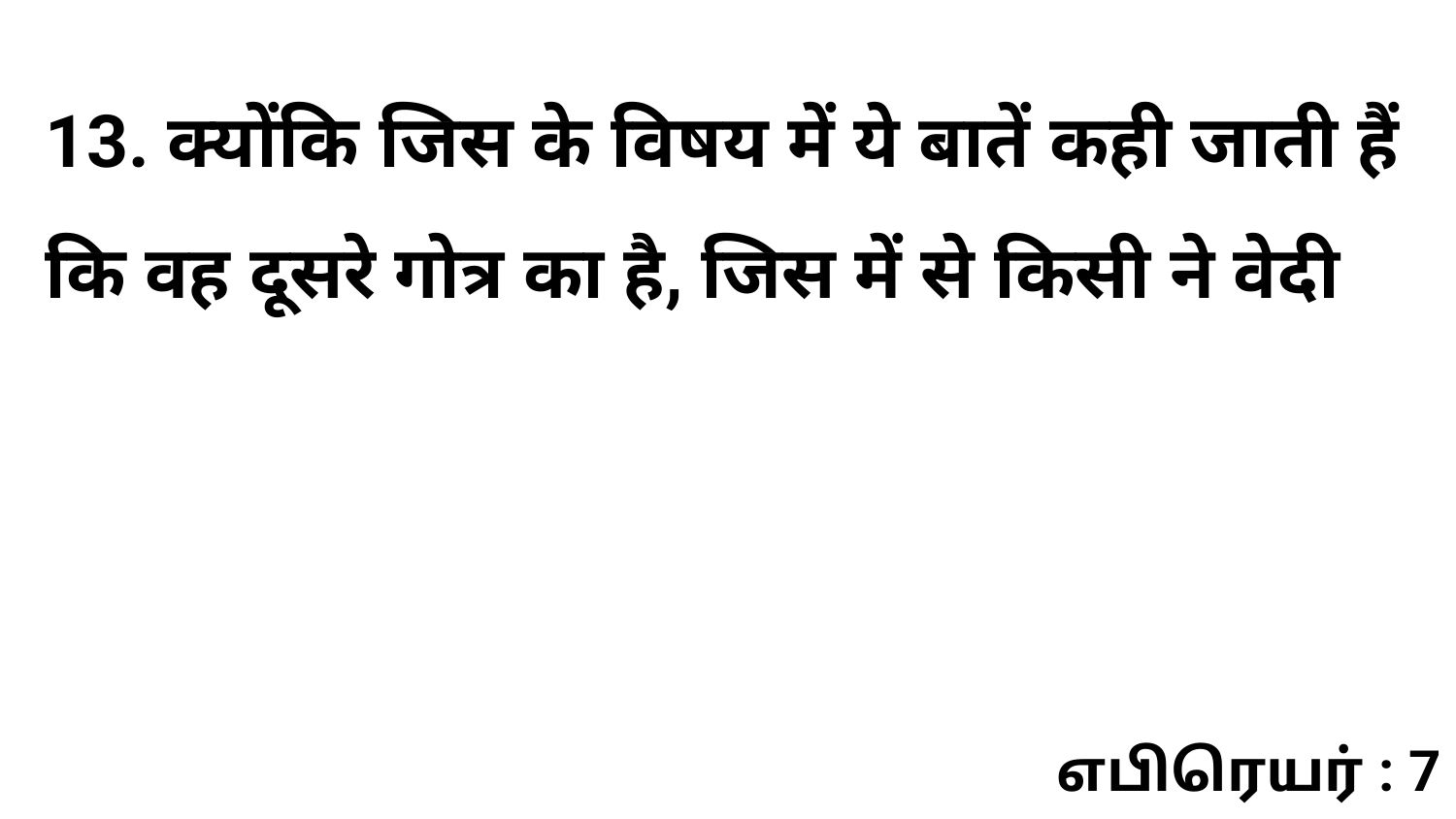

13. क्योंकि जिस के विषय में ये बातें कही जाती हैं कि वह दूसरे गोत्र का है, जिस में से किसी ने वेदी
எபிரெயர் : 7